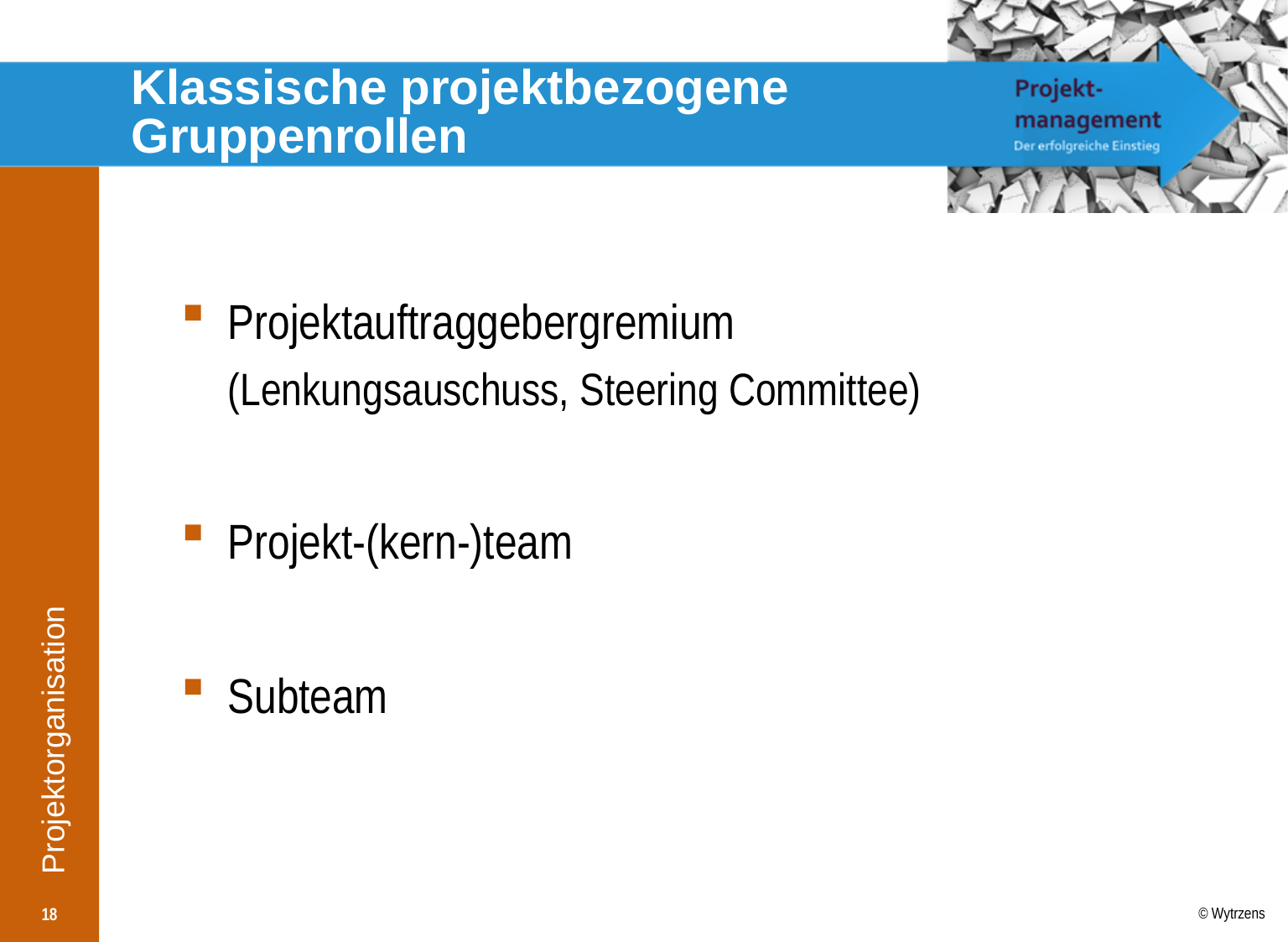

# Klassische projektbezogene Gruppenrollen
Projektauftraggebergremium
(Lenkungsauschuss, Steering Committee)
Projekt-(kern-)team
Subteam
18